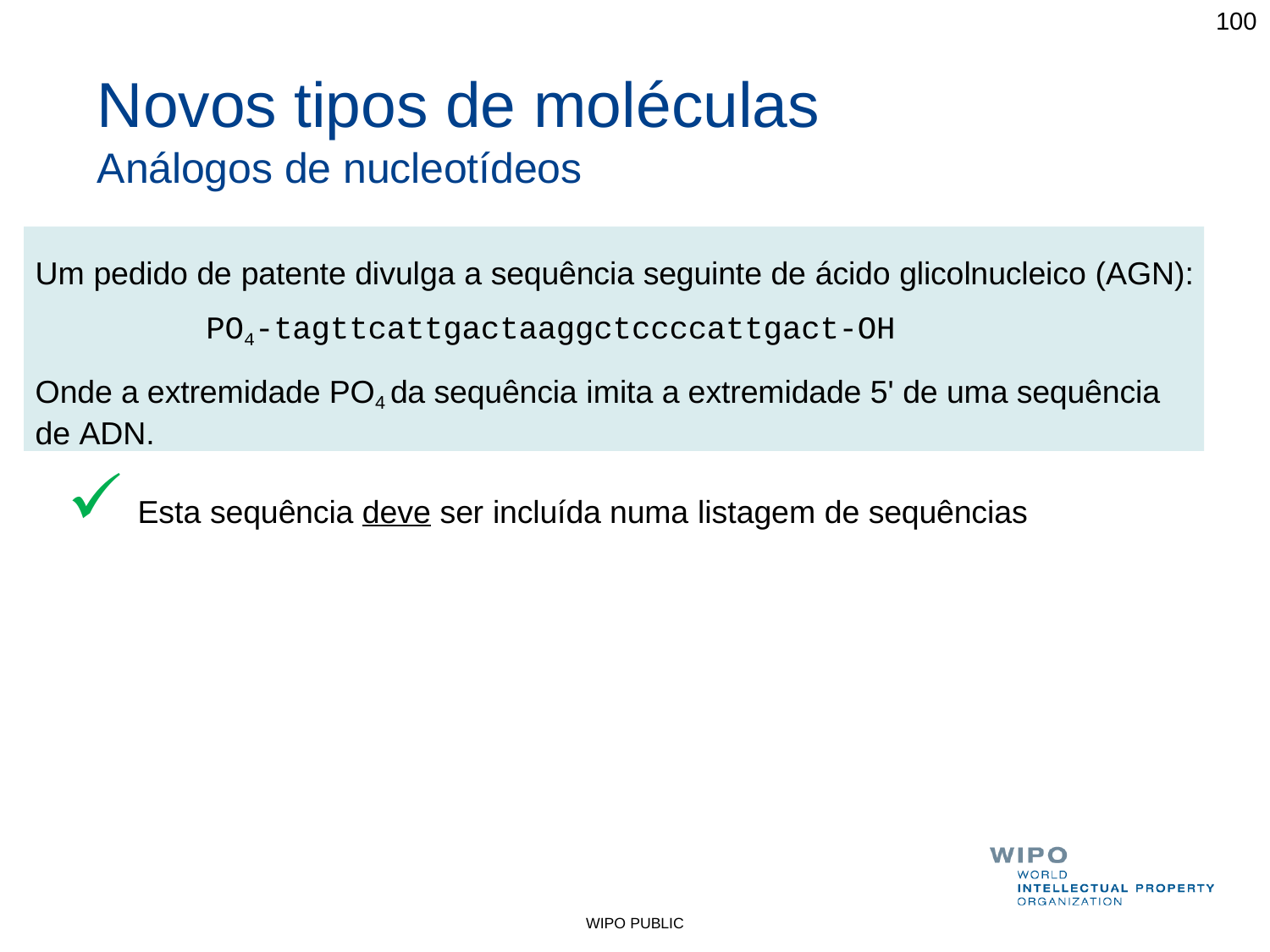

100
# Novos tipos de moléculas
Análogos de nucleotídeos
Um pedido de patente divulga a sequência seguinte de ácido glicolnucleico (AGN):
PO4-tagttcattgactaaggctccccattgact-OH
Onde a extremidade PO4 da sequência imita a extremidade 5' de uma sequência  de ADN.
Esta sequência deve ser incluída numa listagem de sequências
WIPO PUBLIC